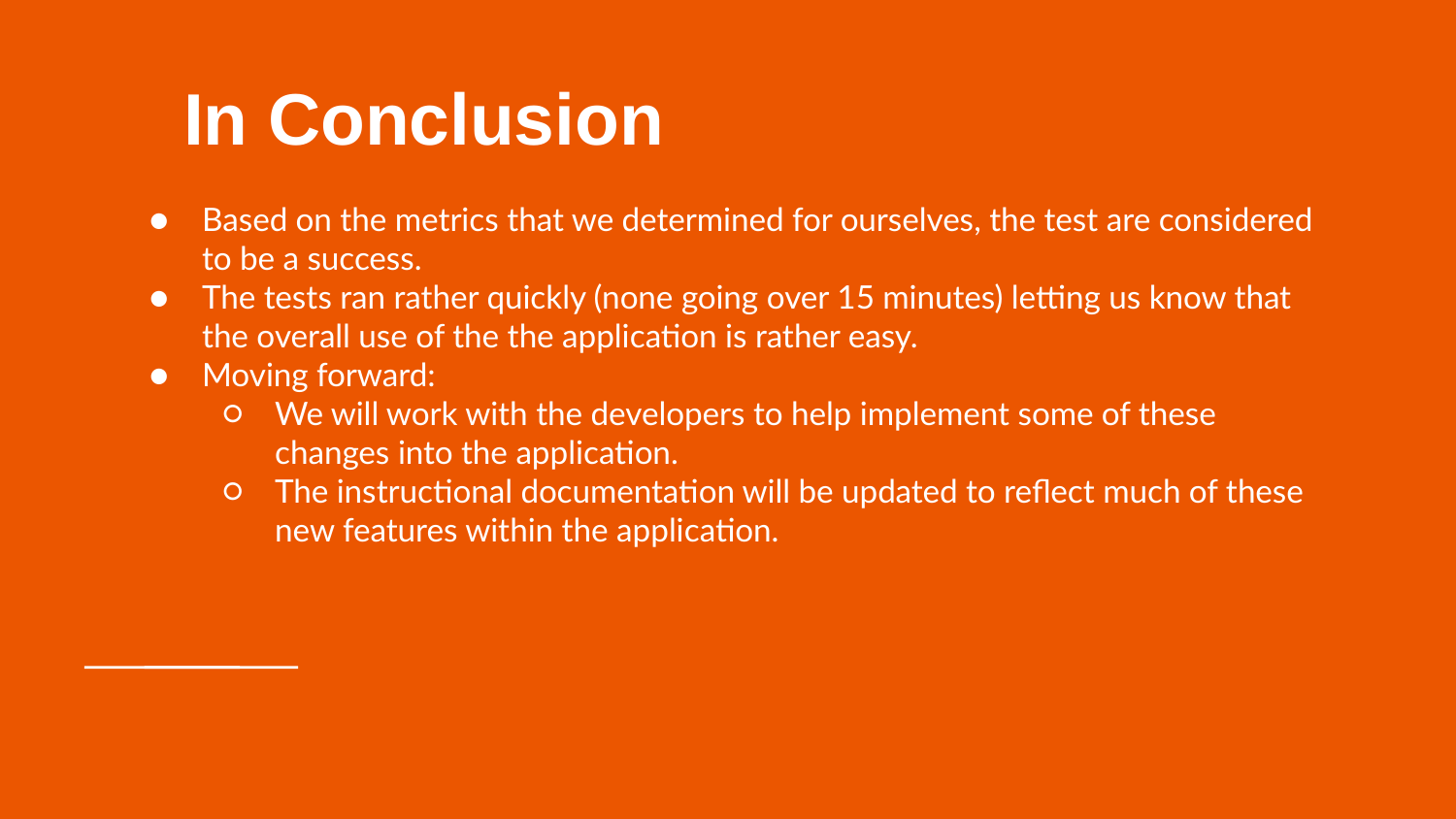

# In Conclusion
Based on the metrics that we determined for ourselves, the test are considered to be a success.
The tests ran rather quickly (none going over 15 minutes) letting us know that the overall use of the the application is rather easy.
Moving forward:
We will work with the developers to help implement some of these changes into the application.
The instructional documentation will be updated to reflect much of these new features within the application.